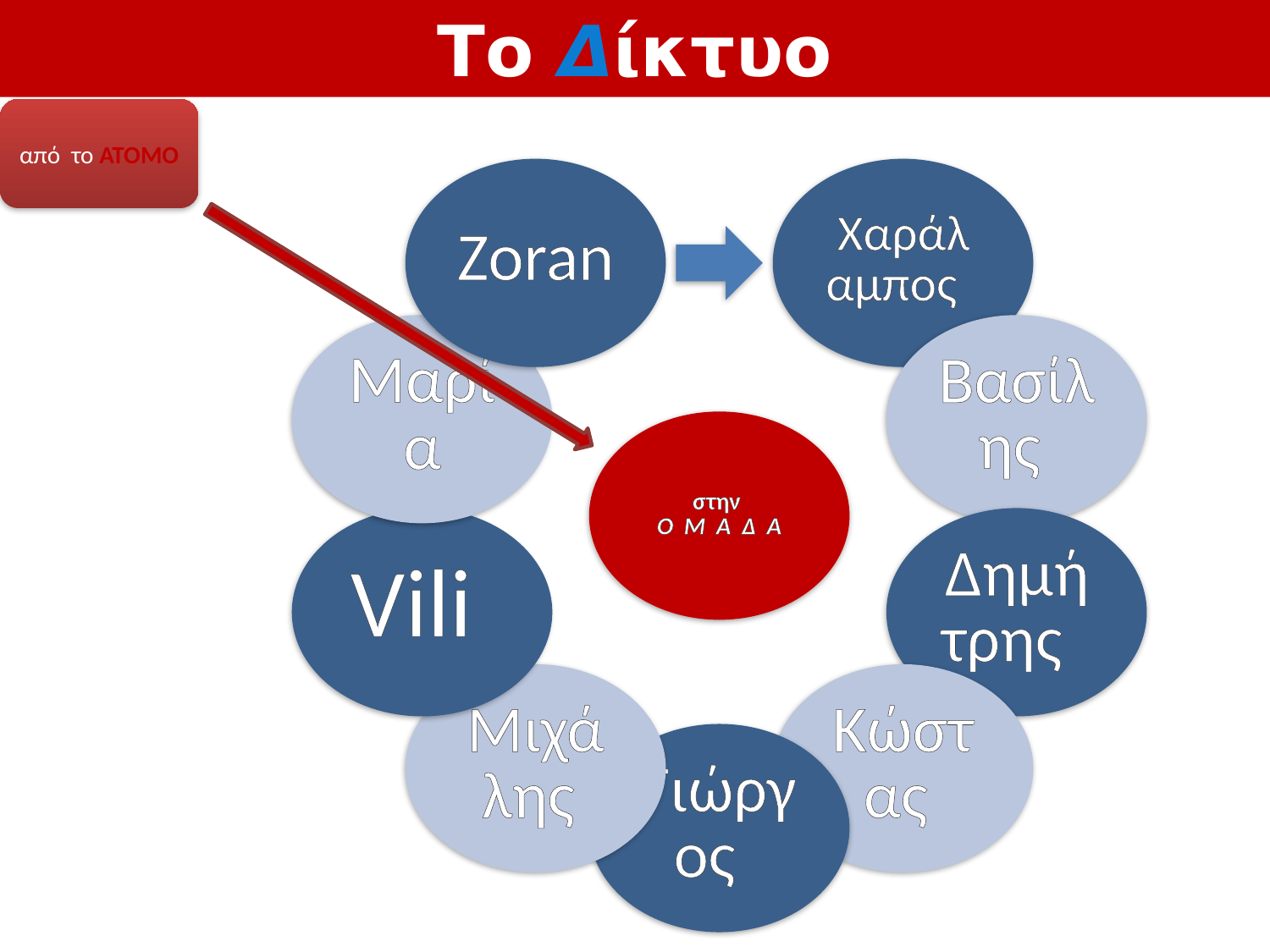

Το Δίκτυο
από  το ΑΤΟΜΟ
στην
ΟΜΑΔΑ
Χαράλαμπος
Βασίλης
Μαρία
Vili
Zoran